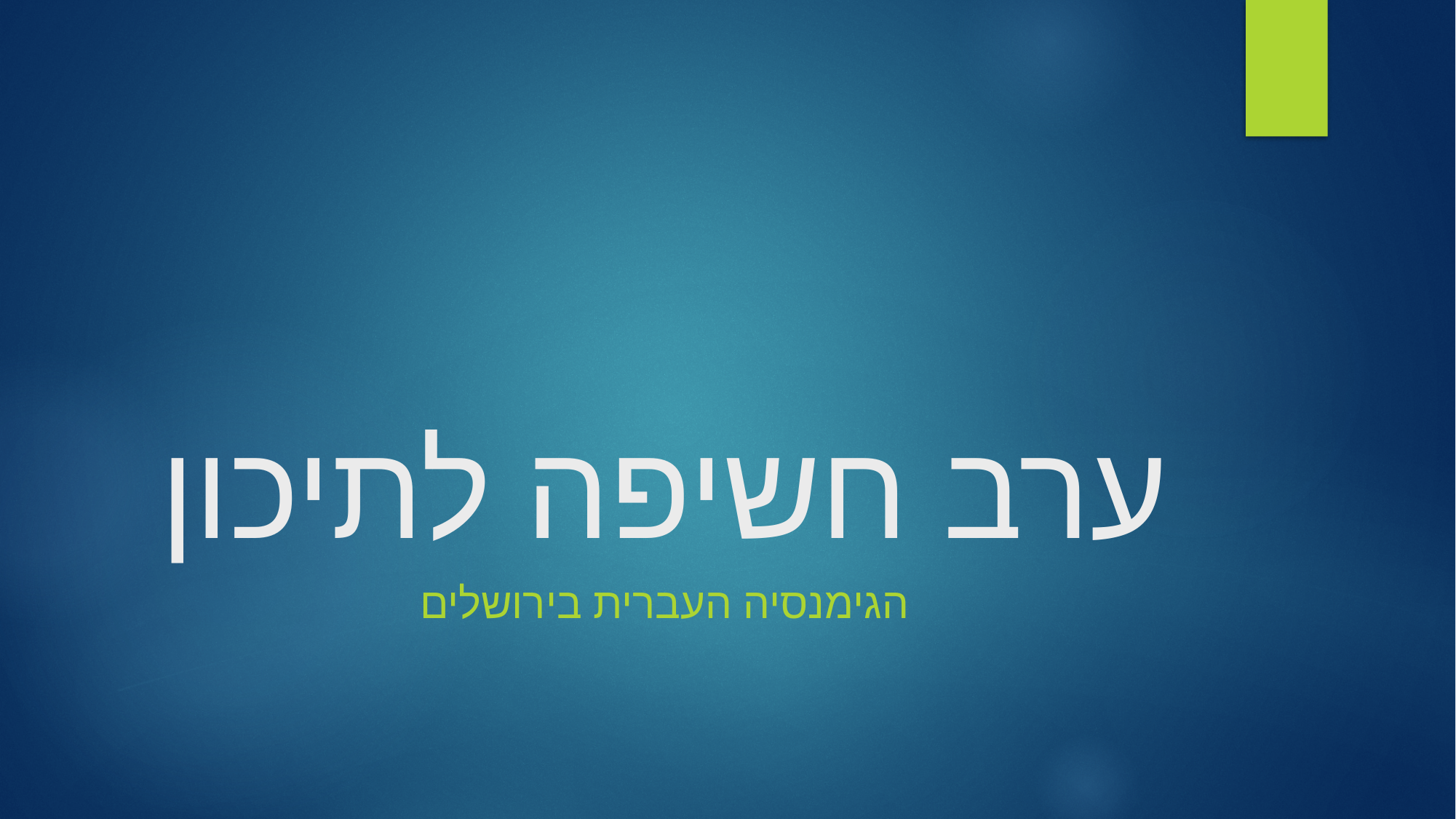

# ערב חשיפה לתיכון
הגימנסיה העברית בירושלים